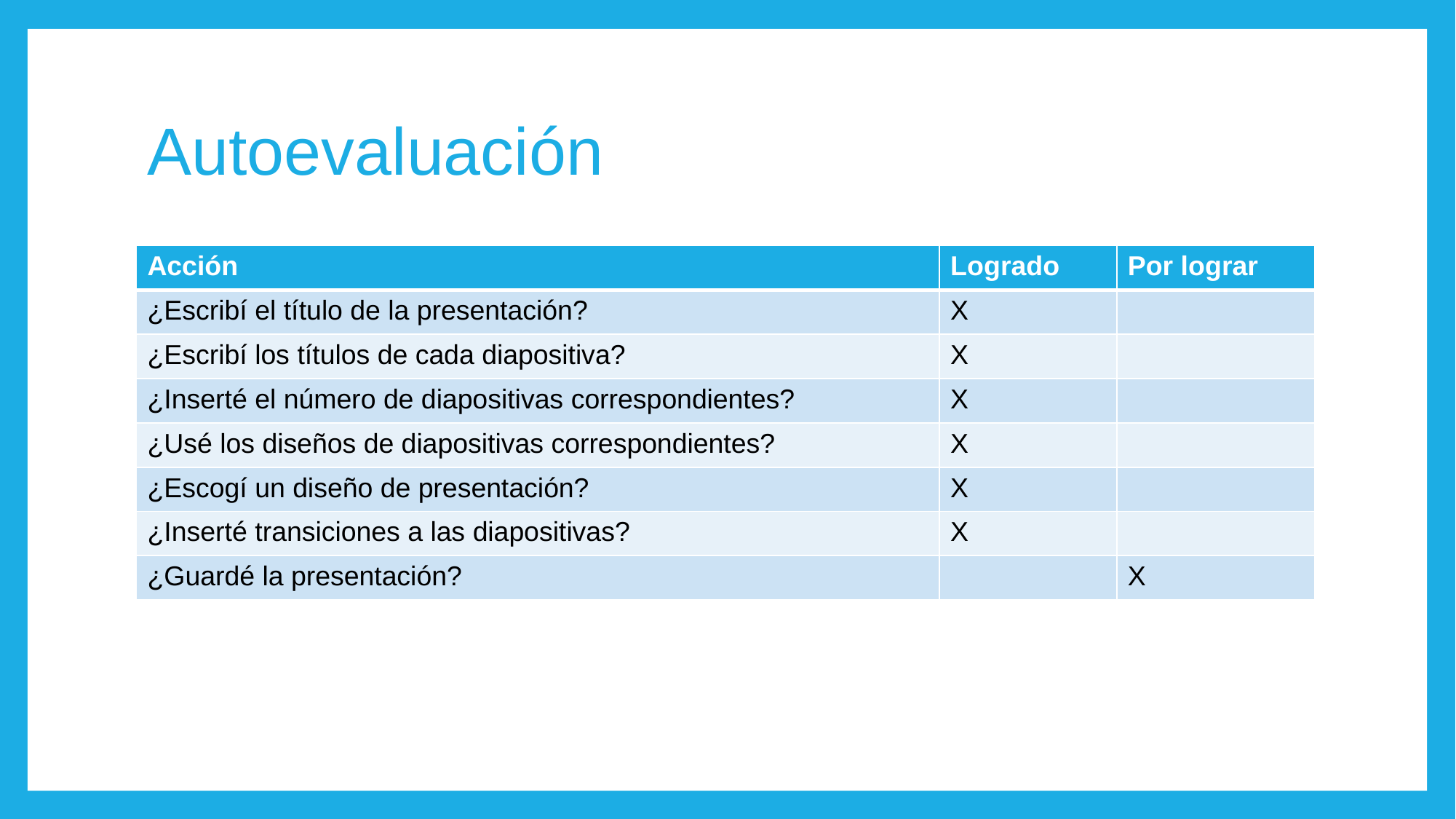

# Autoevaluación
| Acción | Logrado | Por lograr |
| --- | --- | --- |
| ¿Escribí el título de la presentación? | X |  |
| ¿Escribí los títulos de cada diapositiva? | X |  |
| ¿Inserté el número de diapositivas correspondientes? | X |  |
| ¿Usé los diseños de diapositivas correspondientes? | X |  |
| ¿Escogí un diseño de presentación? | X |  |
| ¿Inserté transiciones a las diapositivas? | X |  |
| ¿Guardé la presentación? |  | X |